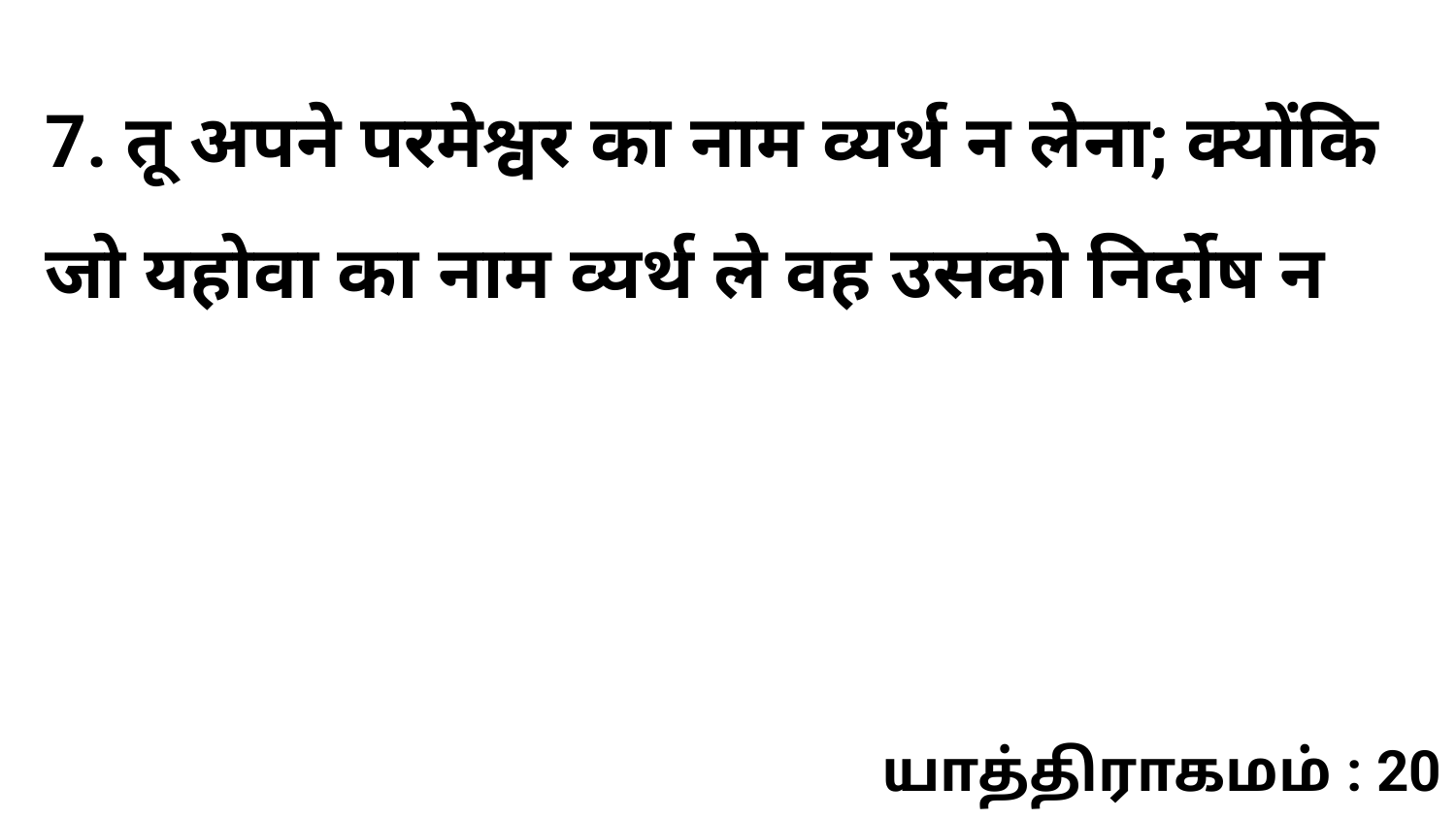

7. तू अपने परमेश्वर का नाम व्यर्थ न लेना; क्योंकि जो यहोवा का नाम व्यर्थ ले वह उसको निर्दोष न
யாத்திராகமம் : 20